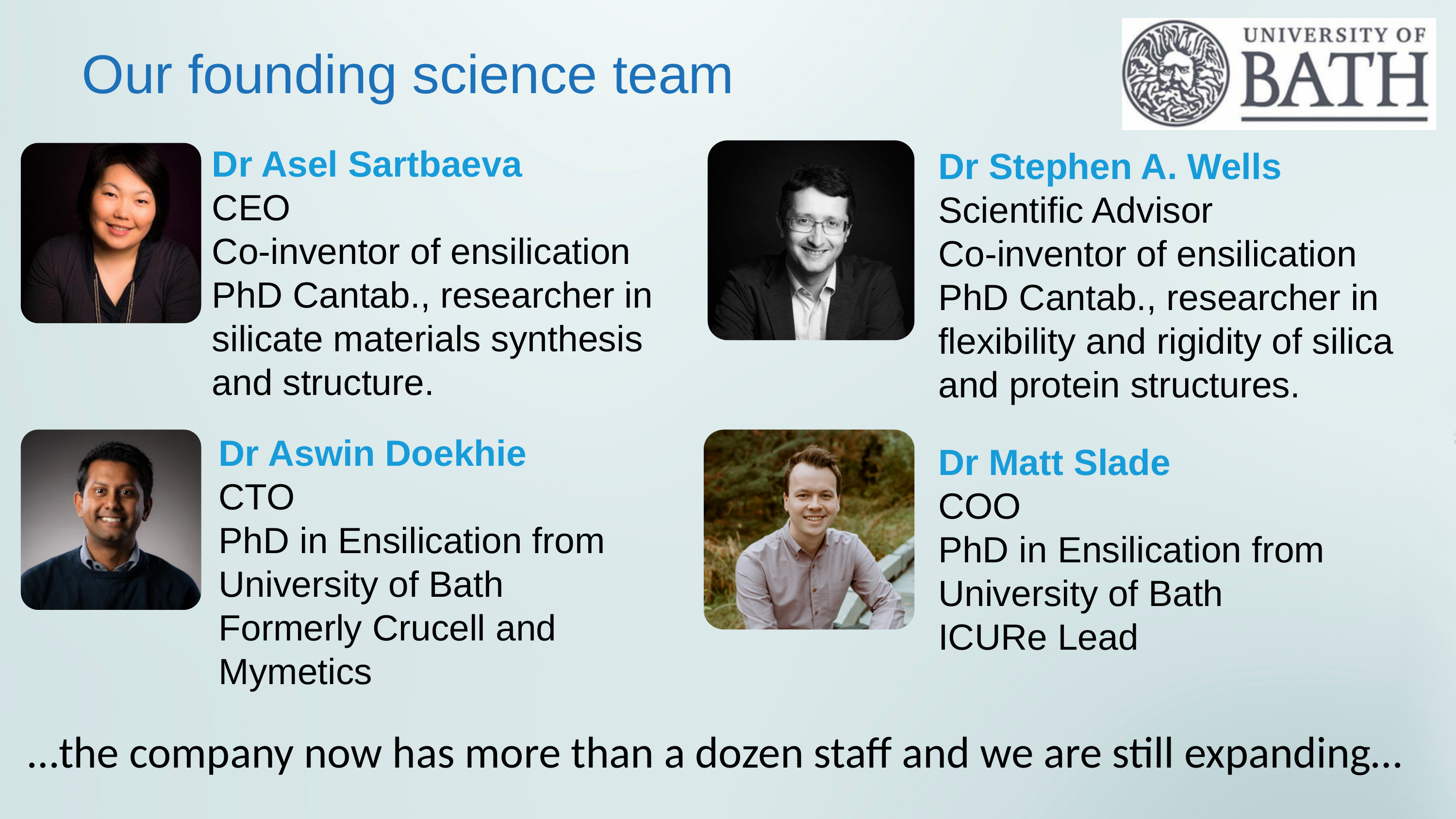

Our founding science team
Dr Asel Sartbaeva
CEO
Co-inventor of ensilication
PhD Cantab., researcher in silicate materials synthesis and structure.

Dr Stephen A. Wells
Scientific Advisor
Co-inventor of ensilication
PhD Cantab., researcher in flexibility and rigidity of silica and protein structures.

Dr Aswin Doekhie
CTO
PhD in Ensilication from University of Bath
Formerly Crucell and Mymetics
Dr Matt Slade
COO
PhD in Ensilication from University of Bath
ICURe Lead
…the company now has more than a dozen staff and we are still expanding…